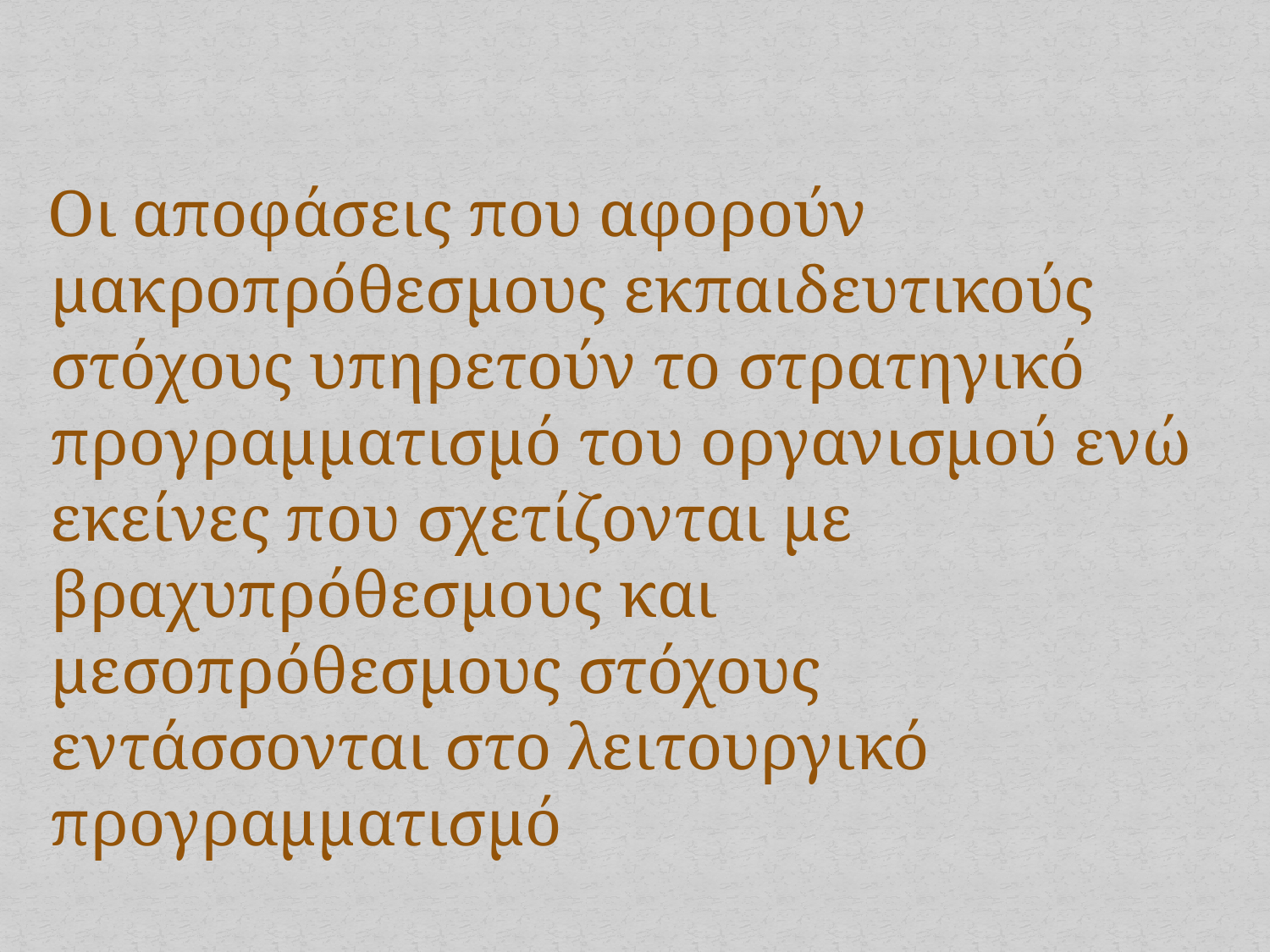

Οι αποφάσεις που αφορούν μακροπρόθεσμους εκπαιδευτικούς στόχους υπηρετούν το στρατηγικό προγραμματισμό του οργανισμού ενώ εκείνες που σχετίζονται με βραχυπρόθεσμους και μεσοπρόθεσμους στόχους εντάσσονται στο λειτουργικό προγραμματισμό